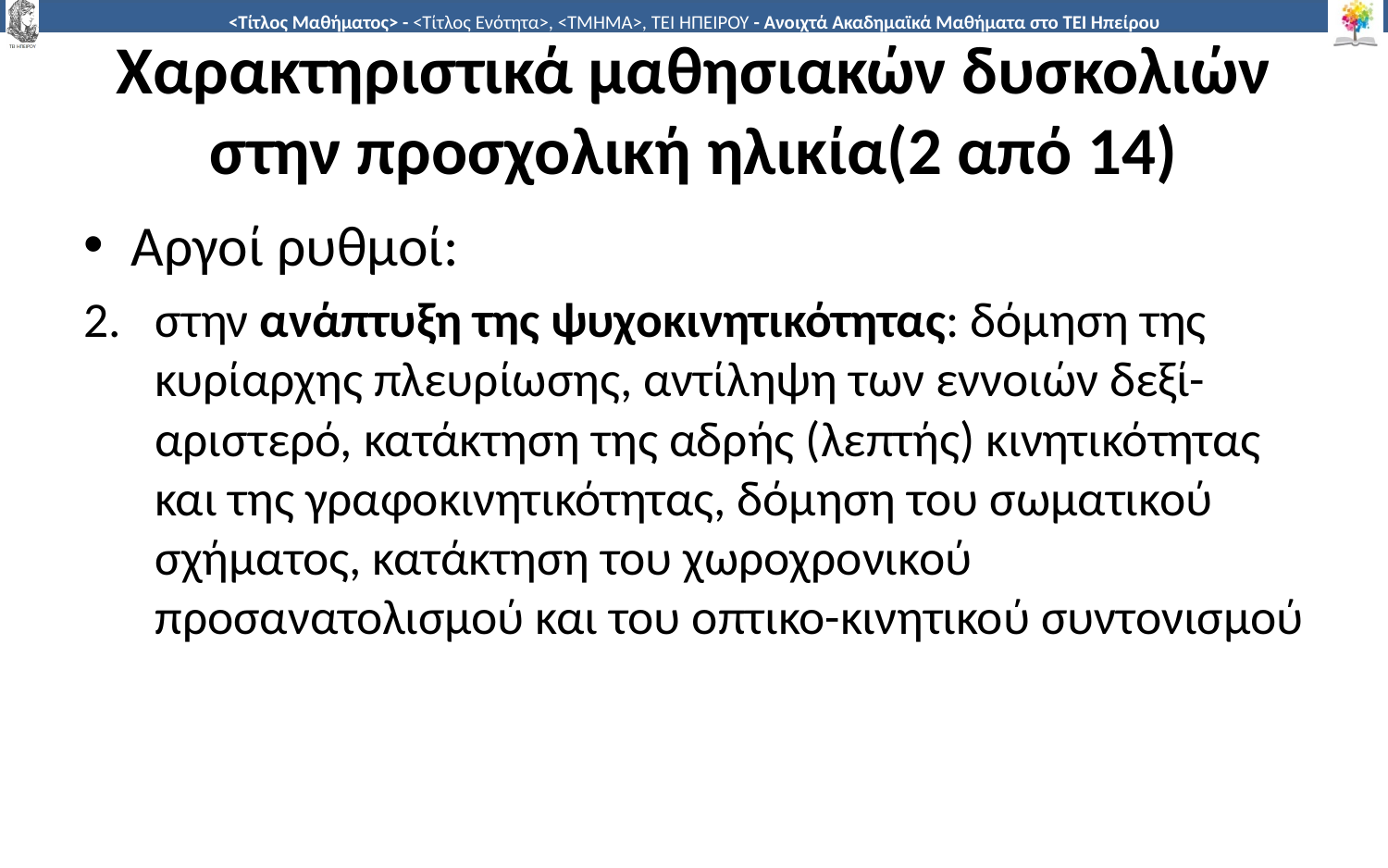

# Χαρακτηριστικά μαθησιακών δυσκολιών στην προσχολική ηλικία(2 από 14)
Αργοί ρυθμοί:
στην ανάπτυξη της ψυχοκινητικότητας: δόμηση της κυρίαρχης πλευρίωσης, αντίληψη των εννοιών δεξί-αριστερό, κατάκτηση της αδρής (λεπτής) κινητικότητας και της γραφοκινητικότητας, δόμηση του σωματικού σχήματος, κατάκτηση του χωροχρονικού προσανατολισμού και του οπτικο-κινητικού συντονισμού